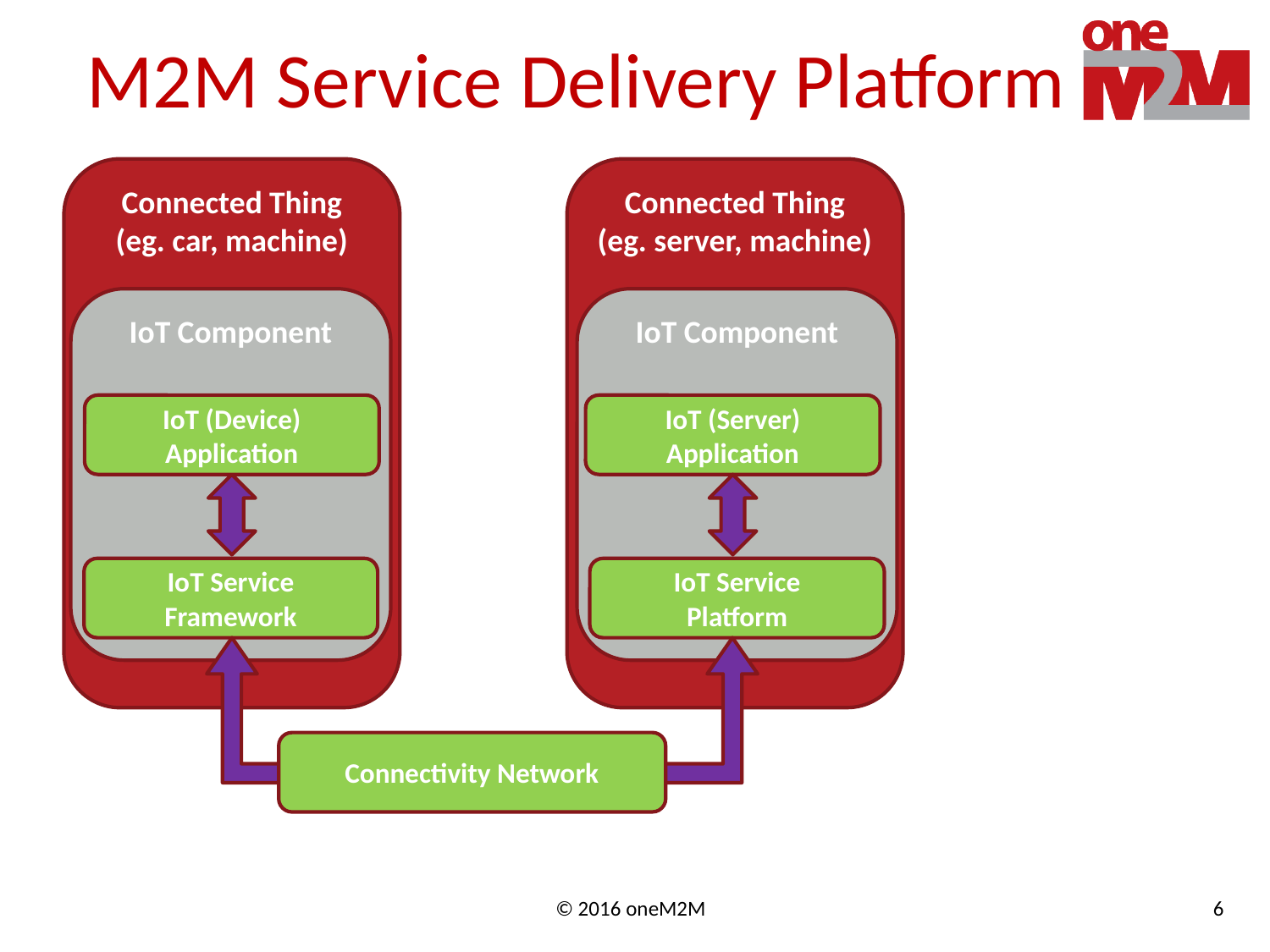

# M2M Service Delivery Platform
Connected Thing
(eg. car, machine)
Connected Thing
(eg. server, machine)

IoT Component

IoT Component

IoT (Device)
Application
IoT (Server)
Application

IoT Service
Framework
IoT Service
Platform

Connectivity Network